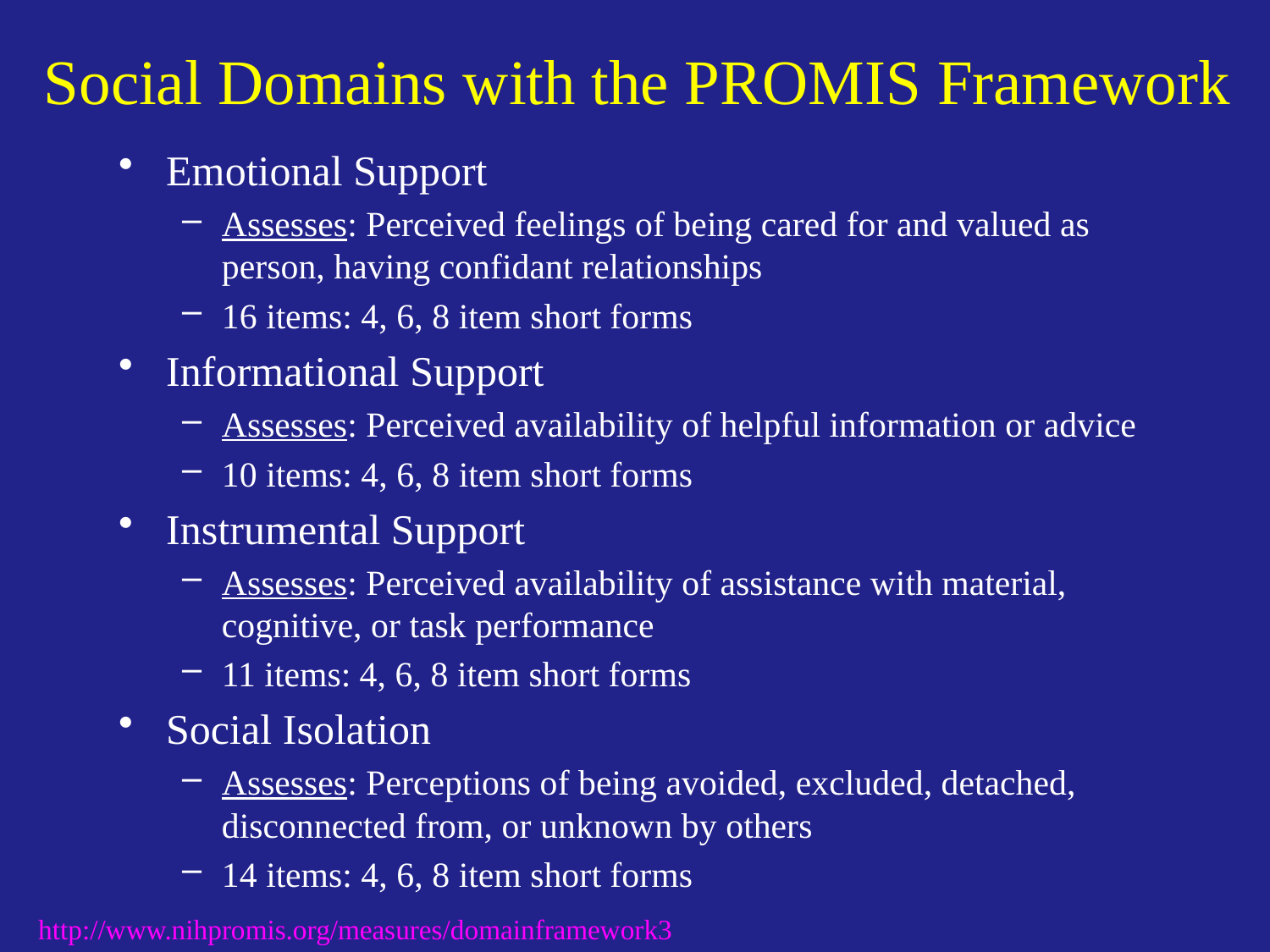

# Social Domains with the PROMIS Framework
Emotional Support
Assesses: Perceived feelings of being cared for and valued as person, having confidant relationships
16 items: 4, 6, 8 item short forms
Informational Support
Assesses: Perceived availability of helpful information or advice
10 items: 4, 6, 8 item short forms
Instrumental Support
Assesses: Perceived availability of assistance with material, cognitive, or task performance
11 items: 4, 6, 8 item short forms
Social Isolation
Assesses: Perceptions of being avoided, excluded, detached, disconnected from, or unknown by others
14 items: 4, 6, 8 item short forms

http://www.nihpromis.org/measures/domainframework3